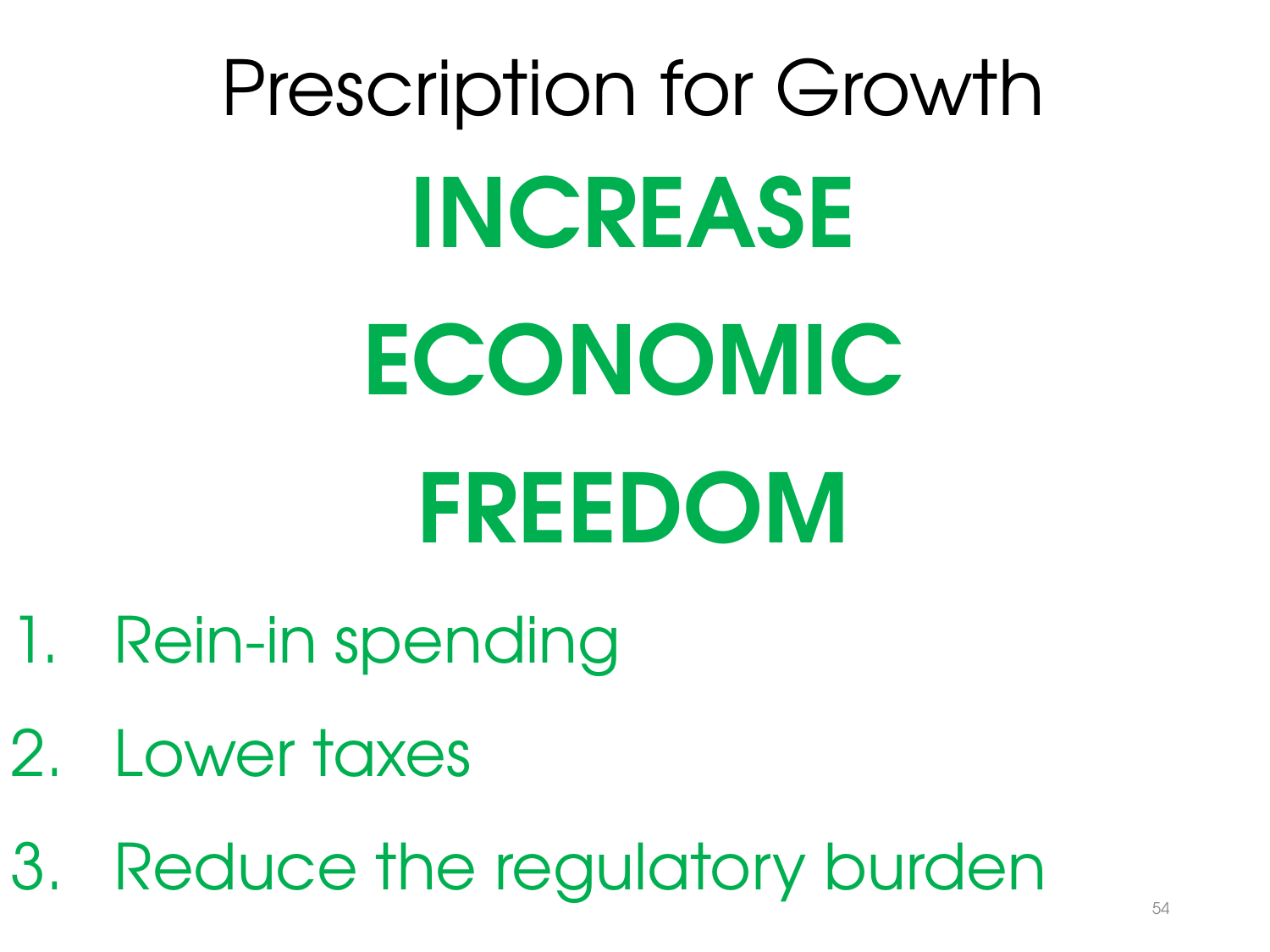

# Prescription for Growth
INCREASE
ECONOMIC
FREEDOM
Rein-in spending
Lower taxes
Reduce the regulatory burden
54